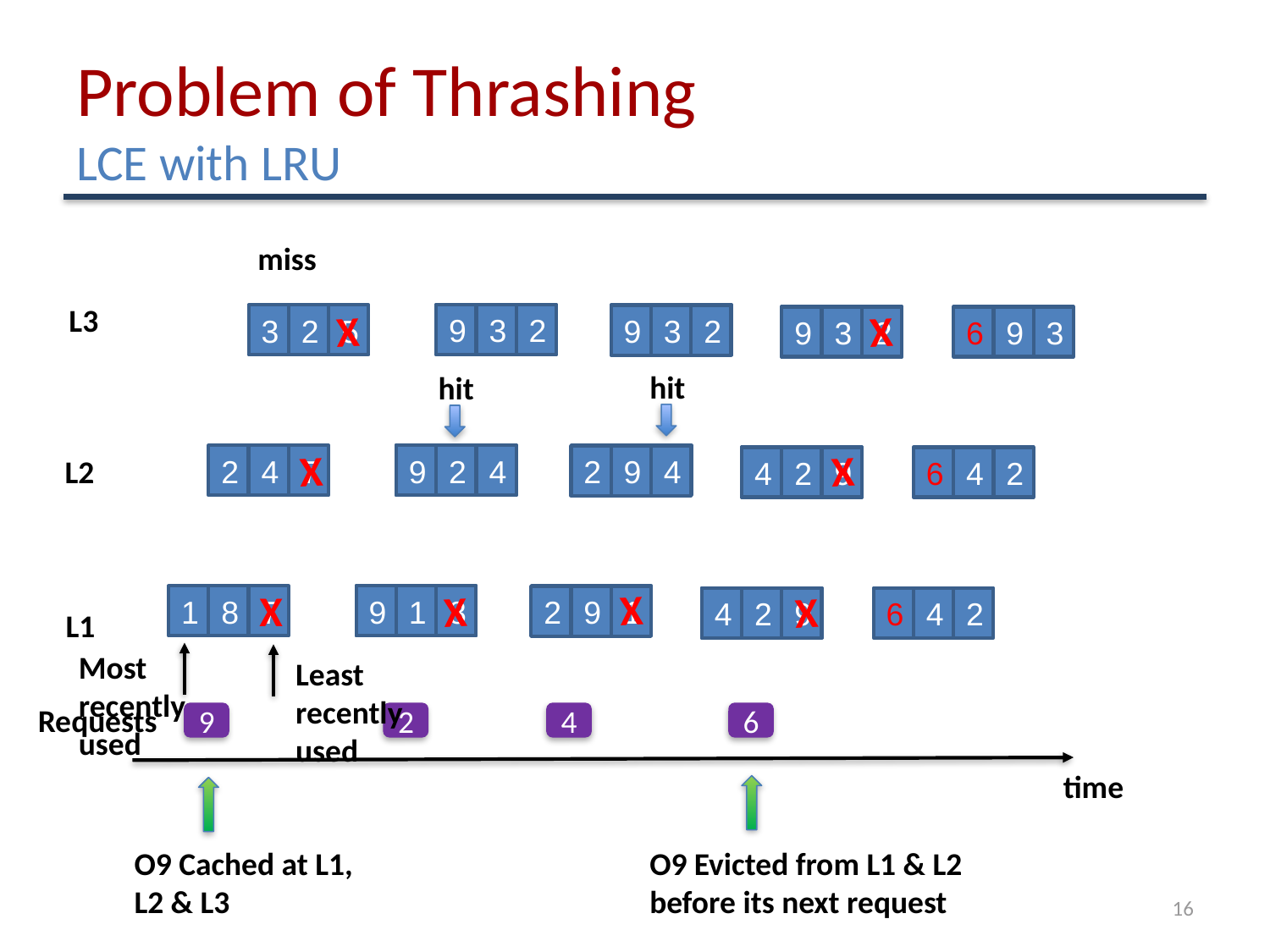

# Problem of Thrashing LCE with LRU
miss
L3
X
X
9
3
2
9
2
4
9
1
8
9
3
2
2
9
4
2
9
1
9
3
2
9
2
4
9
1
8
3
2
5
2
4
7
1
8
7
9
3
2
2
9
4
2
9
1
9
3
2
4
2
9
4
2
9
9
3
2
4
2
9
4
2
9
6
9
3
6
4
2
6
4
2
hit

hit

X
X
L2
X
X
X
X
L1
Most recently used
Least recently used
Requests
9
2
4
6
time

O9 Cached at L1, L2 & L3
O9 Evicted from L1 & L2 before its next request
16